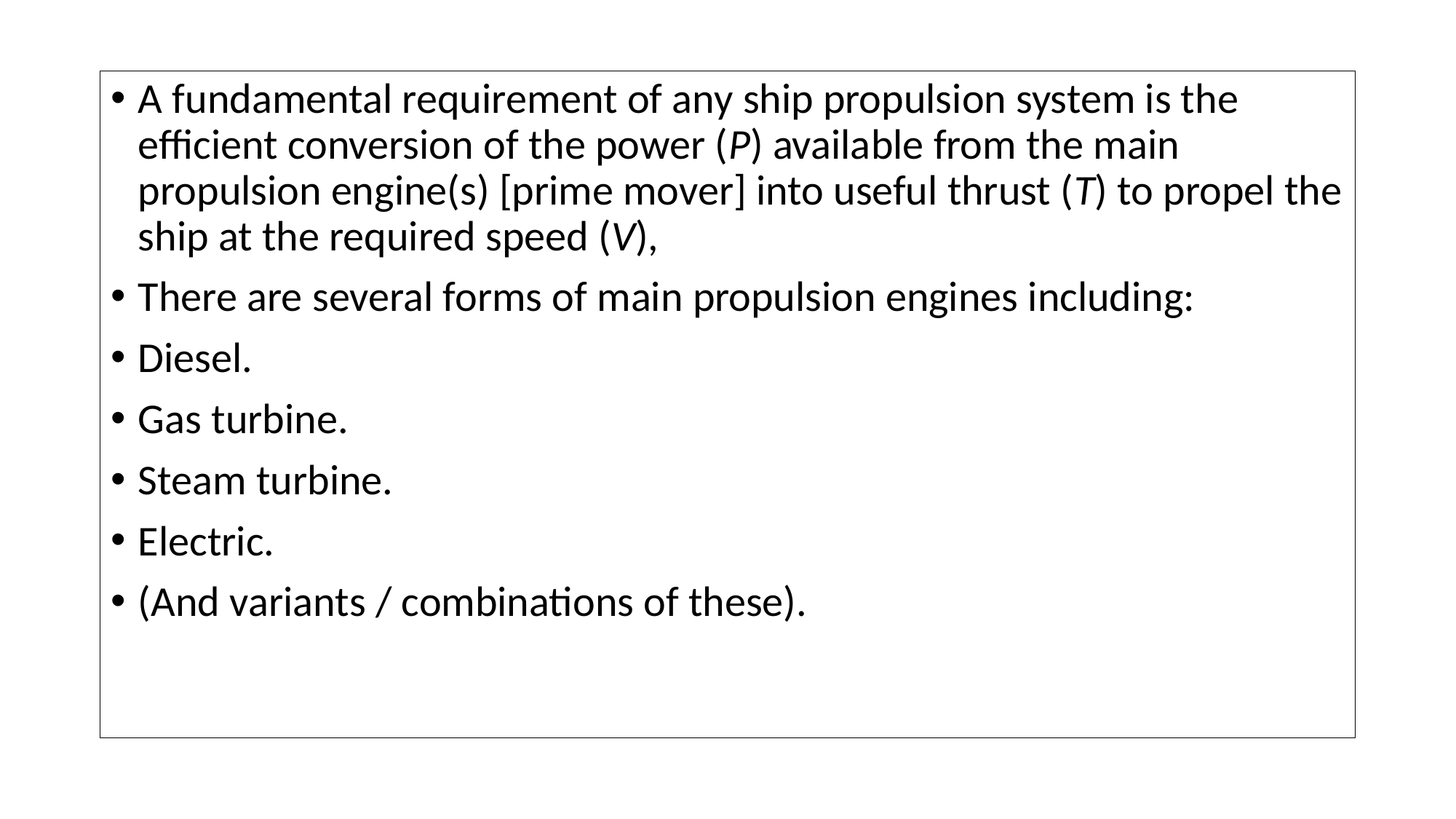

A fundamental requirement of any ship propulsion system is the efficient conversion of the power (P) available from the main propulsion engine(s) [prime mover] into useful thrust (T) to propel the ship at the required speed (V),
There are several forms of main propulsion engines including:
Diesel.
Gas turbine.
Steam turbine.
Electric.
(And variants / combinations of these).